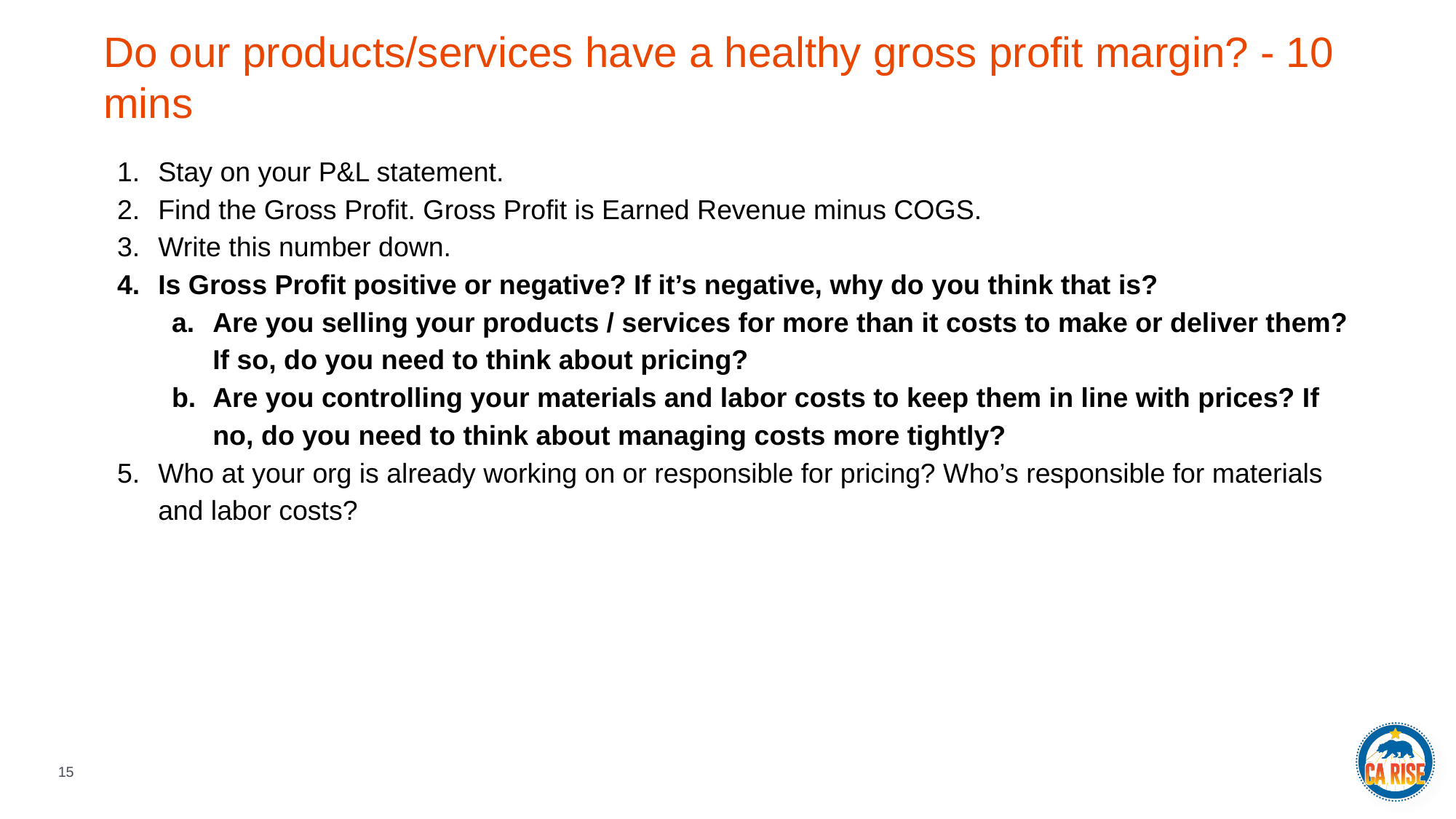

Do our products/services have a healthy gross profit margin? - 10 mins
Stay on your P&L statement.
Find the Gross Profit. Gross Profit is Earned Revenue minus COGS.
Write this number down.
Is Gross Profit positive or negative? If it’s negative, why do you think that is?
Are you selling your products / services for more than it costs to make or deliver them? If so, do you need to think about pricing?
Are you controlling your materials and labor costs to keep them in line with prices? If no, do you need to think about managing costs more tightly?
Who at your org is already working on or responsible for pricing? Who’s responsible for materials and labor costs?